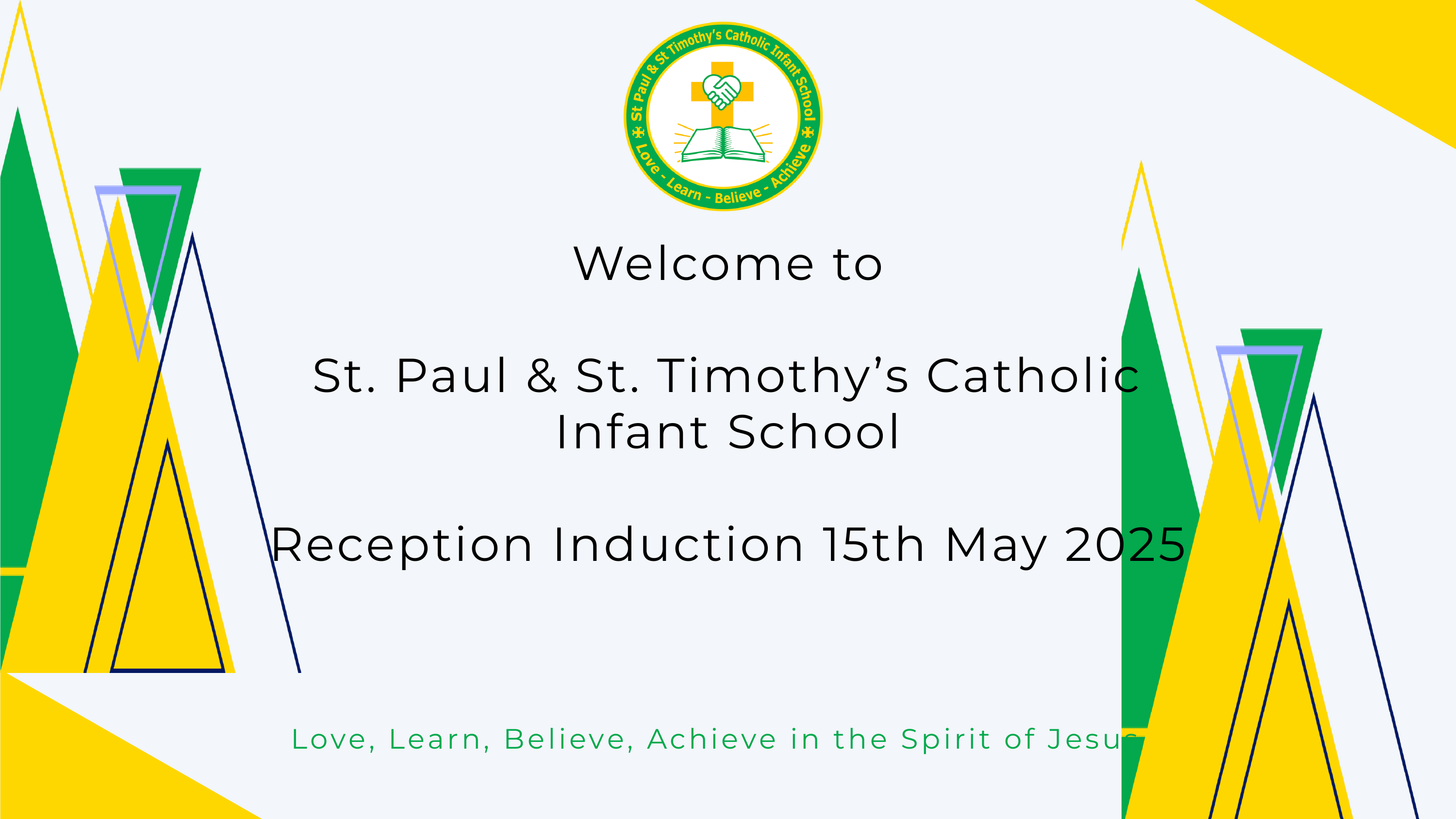

Welcome to

St. Paul & St. Timothy’s Catholic Infant School

 Reception Induction 15th May 2025

Love, Learn, Believe, Achieve in the Spirit of Jesus